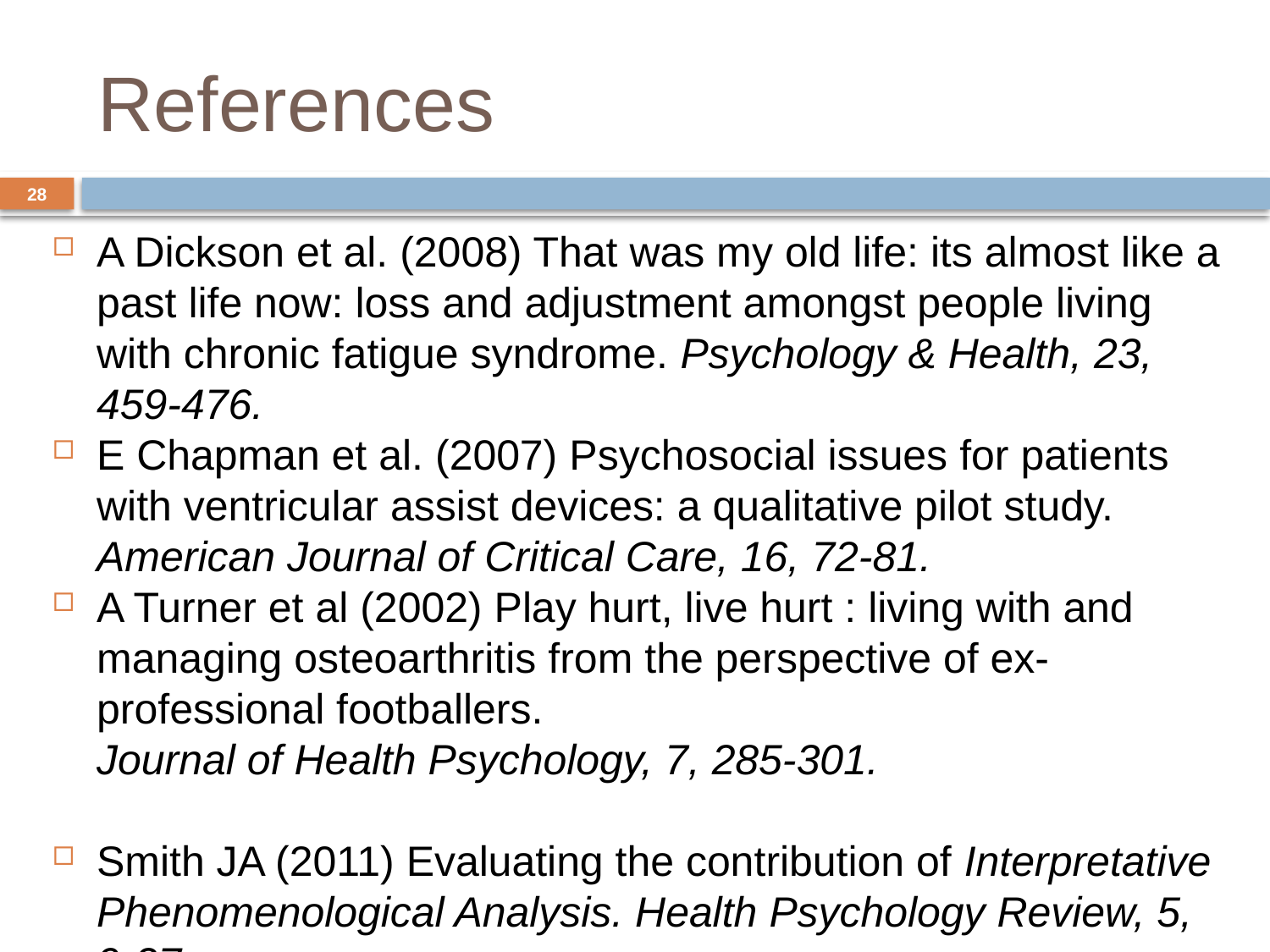

# References
28
A Dickson et al. (2008) That was my old life: its almost like a past life now: loss and adjustment amongst people living with chronic fatigue syndrome. Psychology & Health, 23, 459-476.
E Chapman et al. (2007) Psychosocial issues for patients with ventricular assist devices: a qualitative pilot study. American Journal of Critical Care, 16, 72-81.
A Turner et al (2002) Play hurt, live hurt : living with and managing osteoarthritis from the perspective of ex-professional footballers.
Journal of Health Psychology, 7, 285-301.

Smith JA (2011) Evaluating the contribution of Interpretative Phenomenological Analysis. Health Psychology Review, 5, 9-27